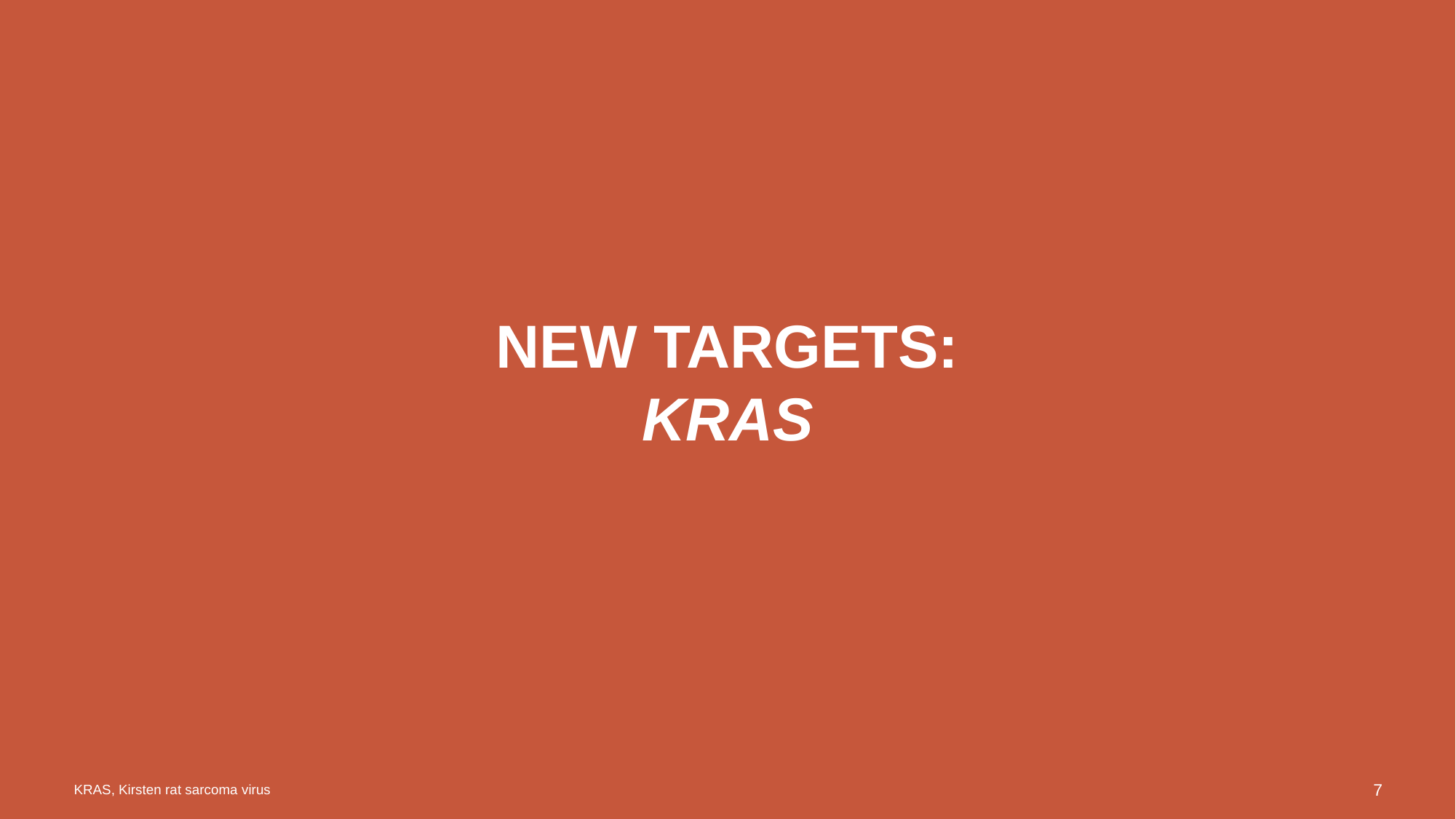

# New targets: kras
KRAS, Kirsten rat sarcoma virus
7